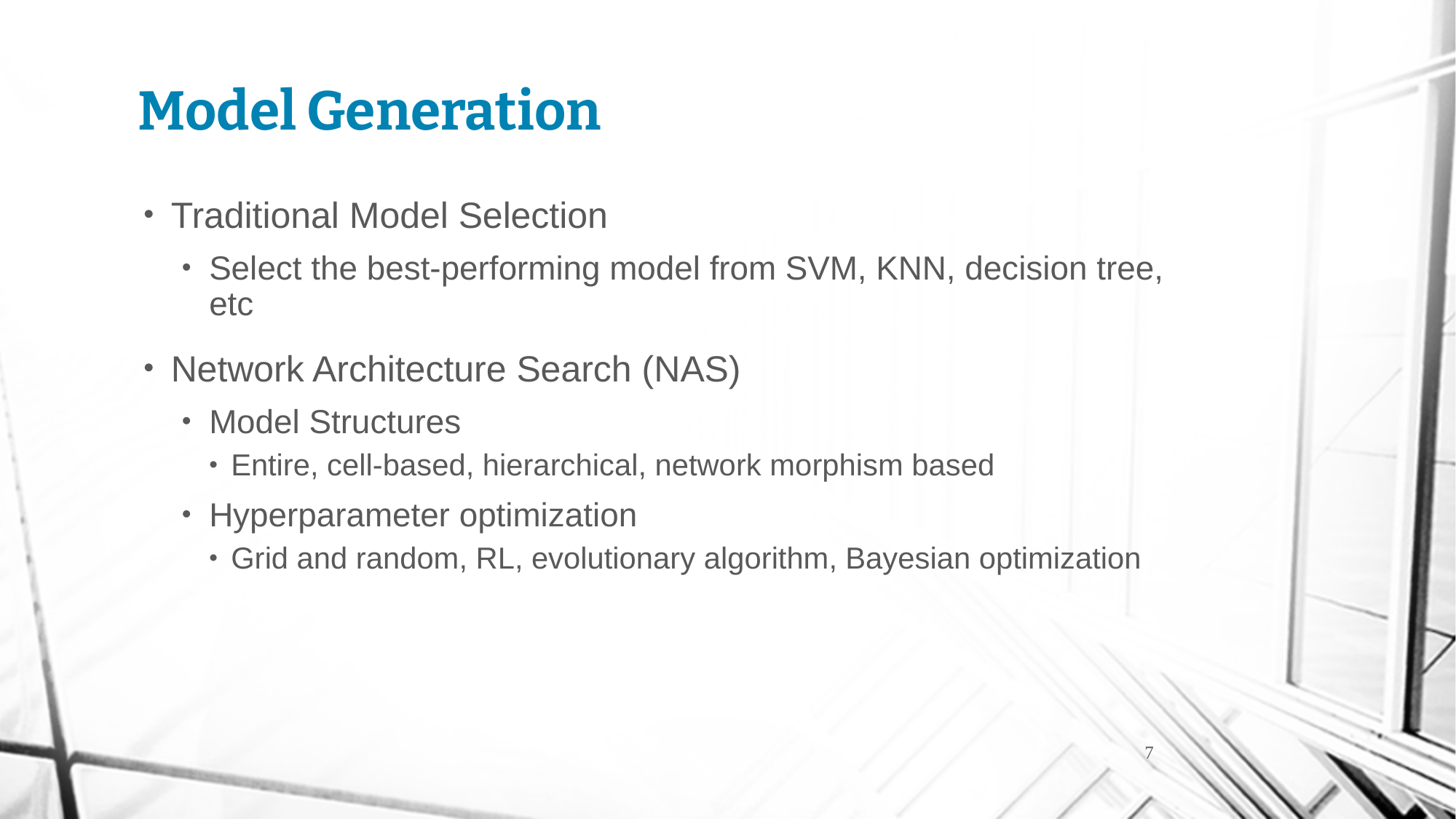

# Model Generation
Traditional Model Selection
Select the best-performing model from SVM, KNN, decision tree, etc
Network Architecture Search (NAS)
Model Structures
Entire, cell-based, hierarchical, network morphism based
Hyperparameter optimization
Grid and random, RL, evolutionary algorithm, Bayesian optimization
7